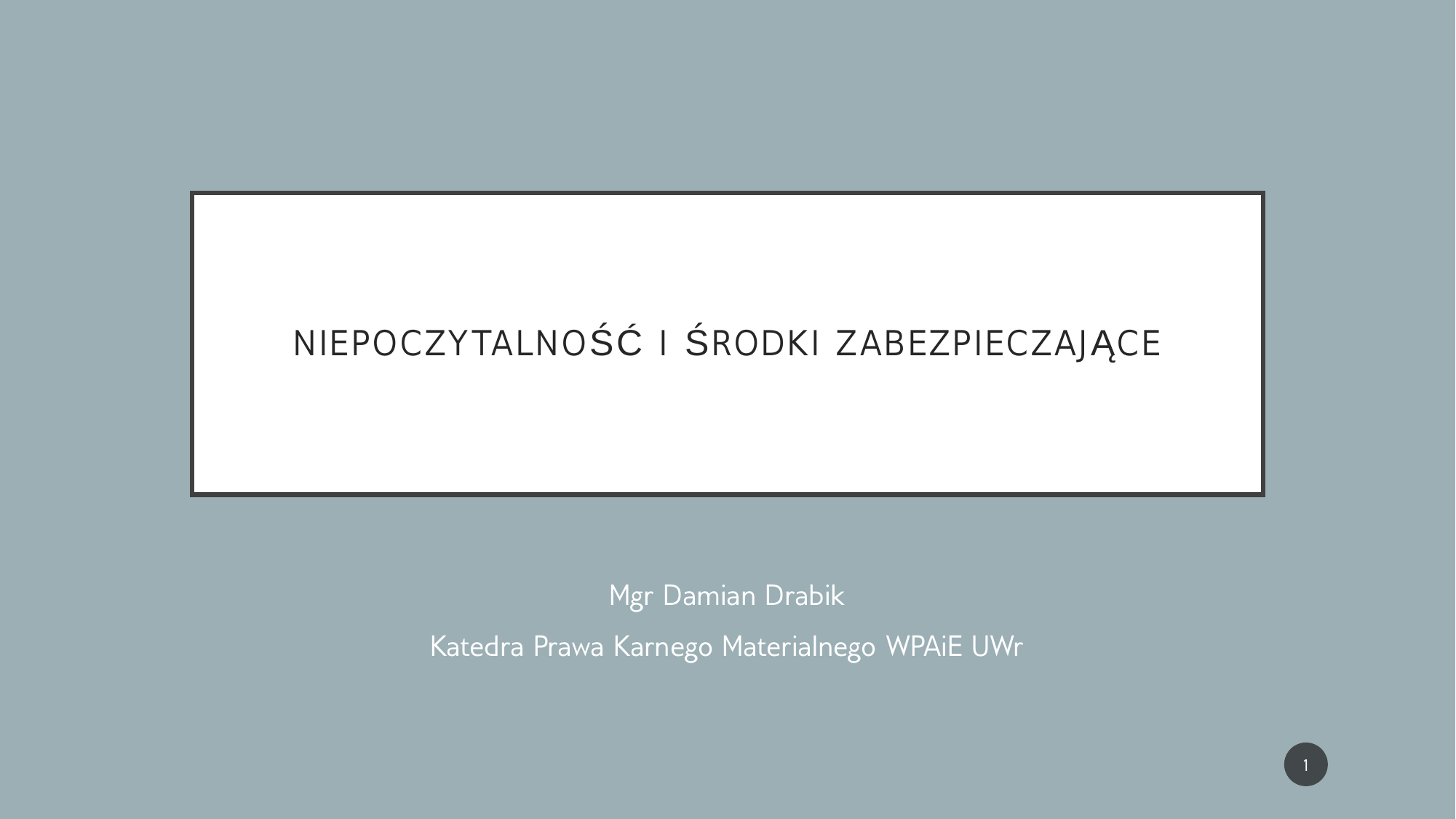

# Niepoczytalność i środki zabezpieczające

Mgr Damian Drabik
Katedra Prawa Karnego Materialnego WPAiE UWr
1